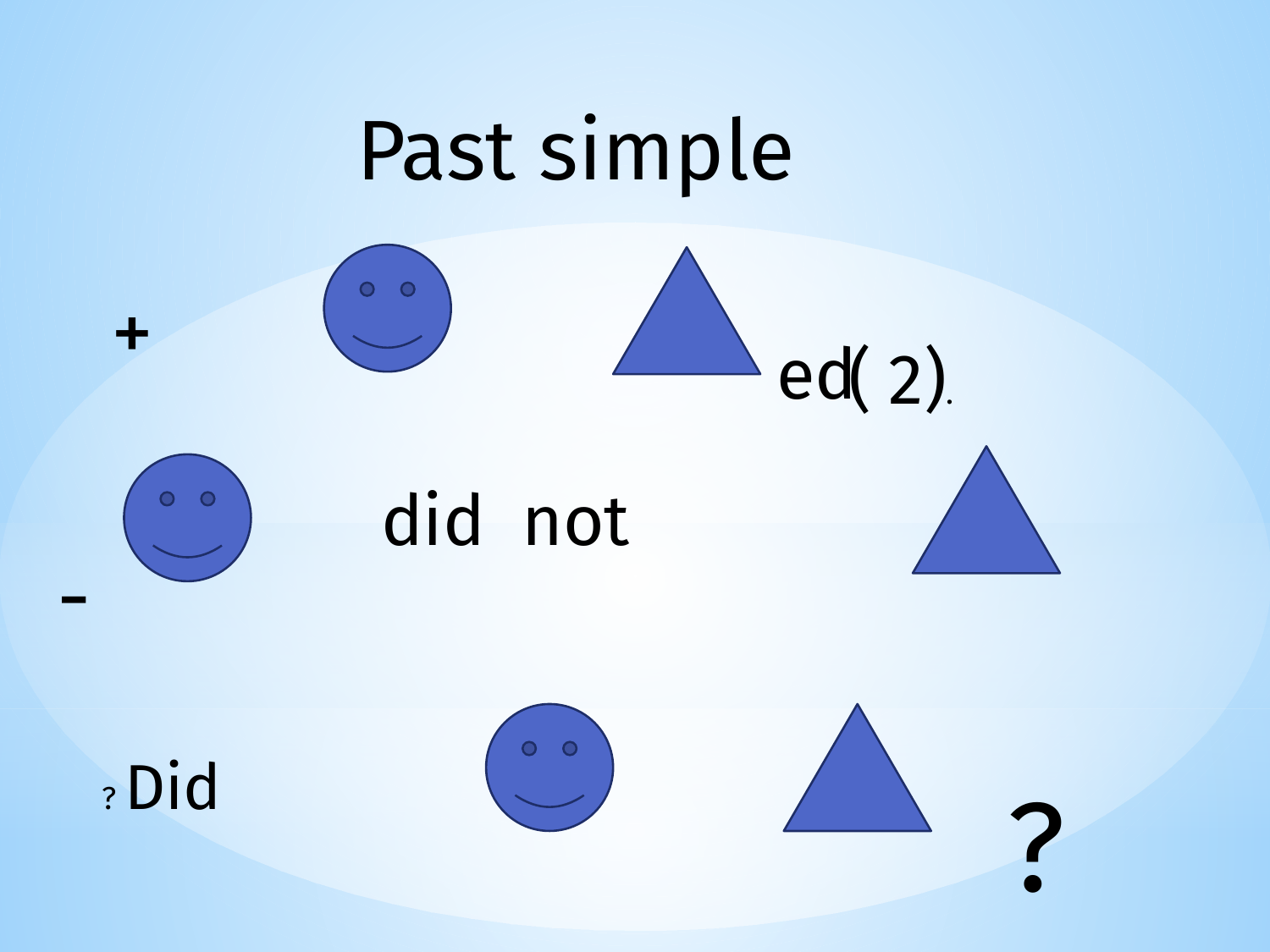

Past simple

+
ed
  (  2).

did  not
-

? Did
?